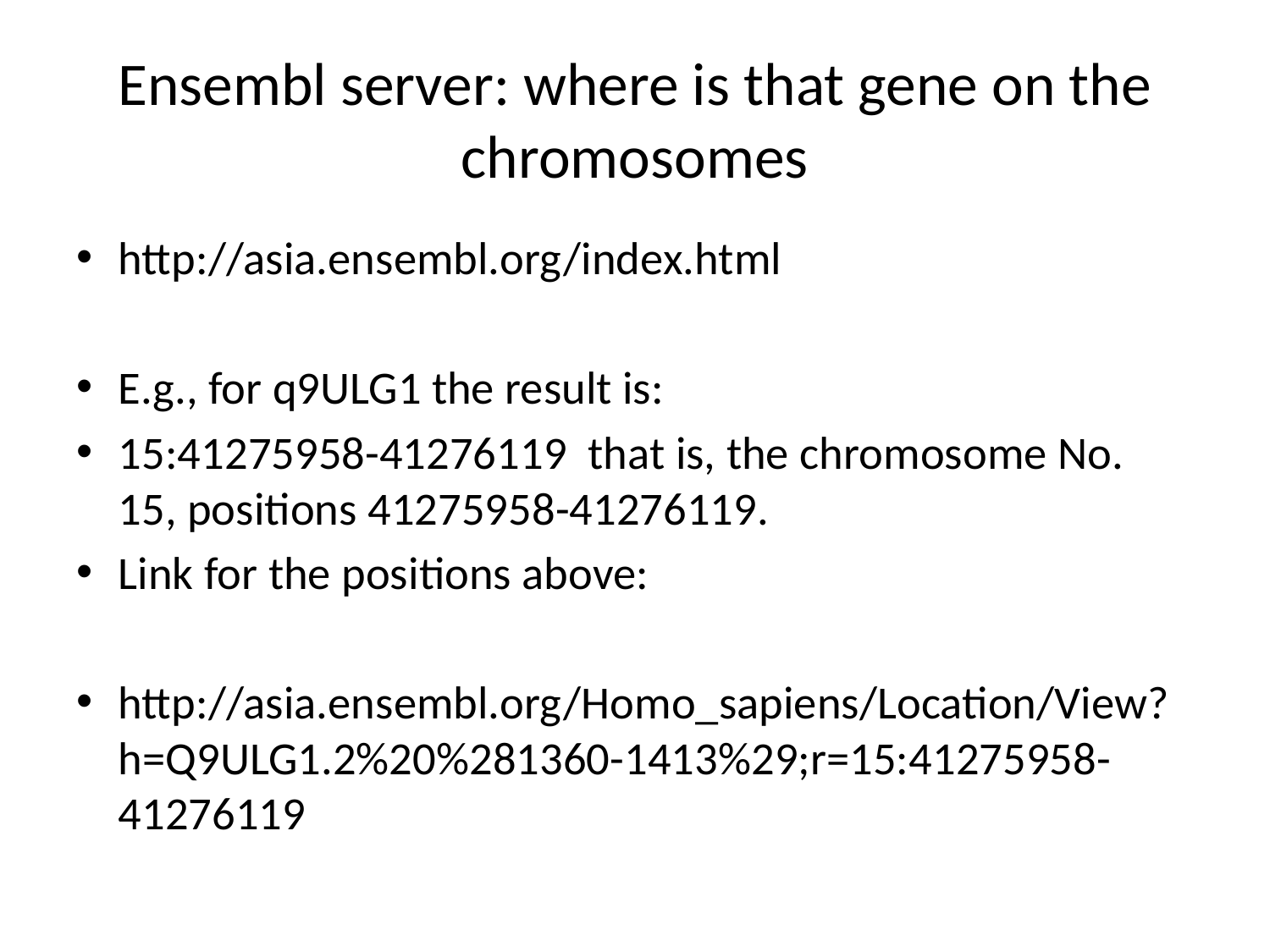

# Ensembl server: where is that gene on the chromosomes
http://asia.ensembl.org/index.html

E.g., for q9ULG1 the result is:
15:41275958-41276119  that is, the chromosome No. 15, positions 41275958-41276119.
Link for the positions above:

http://asia.ensembl.org/Homo_sapiens/Location/View?h=Q9ULG1.2%20%281360-1413%29;r=15:41275958-41276119